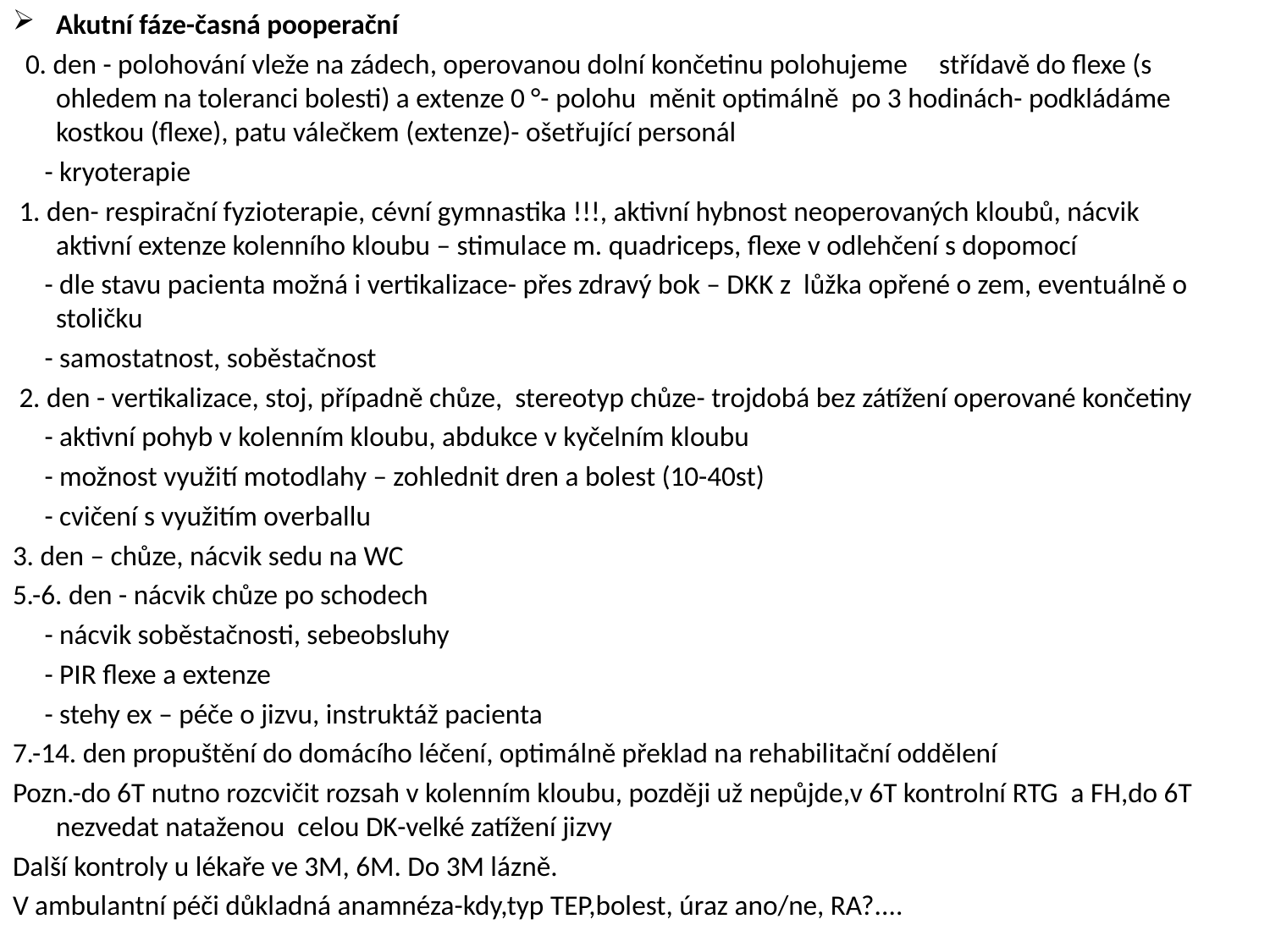

Akutní fáze-časná pooperační
  0. den - polohování vleže na zádech, operovanou dolní končetinu polohujeme     střídavě do flexe (s ohledem na toleranci bolesti) a extenze 0 °- polohu  měnit optimálně  po 3 hodinách- podkládáme kostkou (flexe), patu válečkem (extenze)- ošetřující personál
     - kryoterapie
 1. den- respirační fyzioterapie, cévní gymnastika !!!, aktivní hybnost neoperovaných kloubů, nácvik aktivní extenze kolenního kloubu – stimulace m. quadriceps, flexe v odlehčení s dopomocí
     - dle stavu pacienta možná i vertikalizace- přes zdravý bok – DKK z  lůžka opřené o zem, eventuálně o stoličku
     - samostatnost, soběstačnost
 2. den - vertikalizace, stoj, případně chůze,  stereotyp chůze- trojdobá bez zátížení operované končetiny
     - aktivní pohyb v kolenním kloubu, abdukce v kyčelním kloubu
     - možnost využití motodlahy – zohlednit dren a bolest (10-40st)
     - cvičení s využitím overballu
3. den – chůze, nácvik sedu na WC
5.-6. den - nácvik chůze po schodech
     - nácvik soběstačnosti, sebeobsluhy
     - PIR flexe a extenze
     - stehy ex – péče o jizvu, instruktáž pacienta
7.-14. den propuštění do domácího léčení, optimálně překlad na rehabilitační oddělení
Pozn.-do 6T nutno rozcvičit rozsah v kolenním kloubu, později už nepůjde,v 6T kontrolní RTG  a FH,do 6T nezvedat nataženou  celou DK-velké zatížení jizvy
Další kontroly u lékaře ve 3M, 6M. Do 3M lázně.
V ambulantní péči důkladná anamnéza-kdy,typ TEP,bolest, úraz ano/ne, RA?....